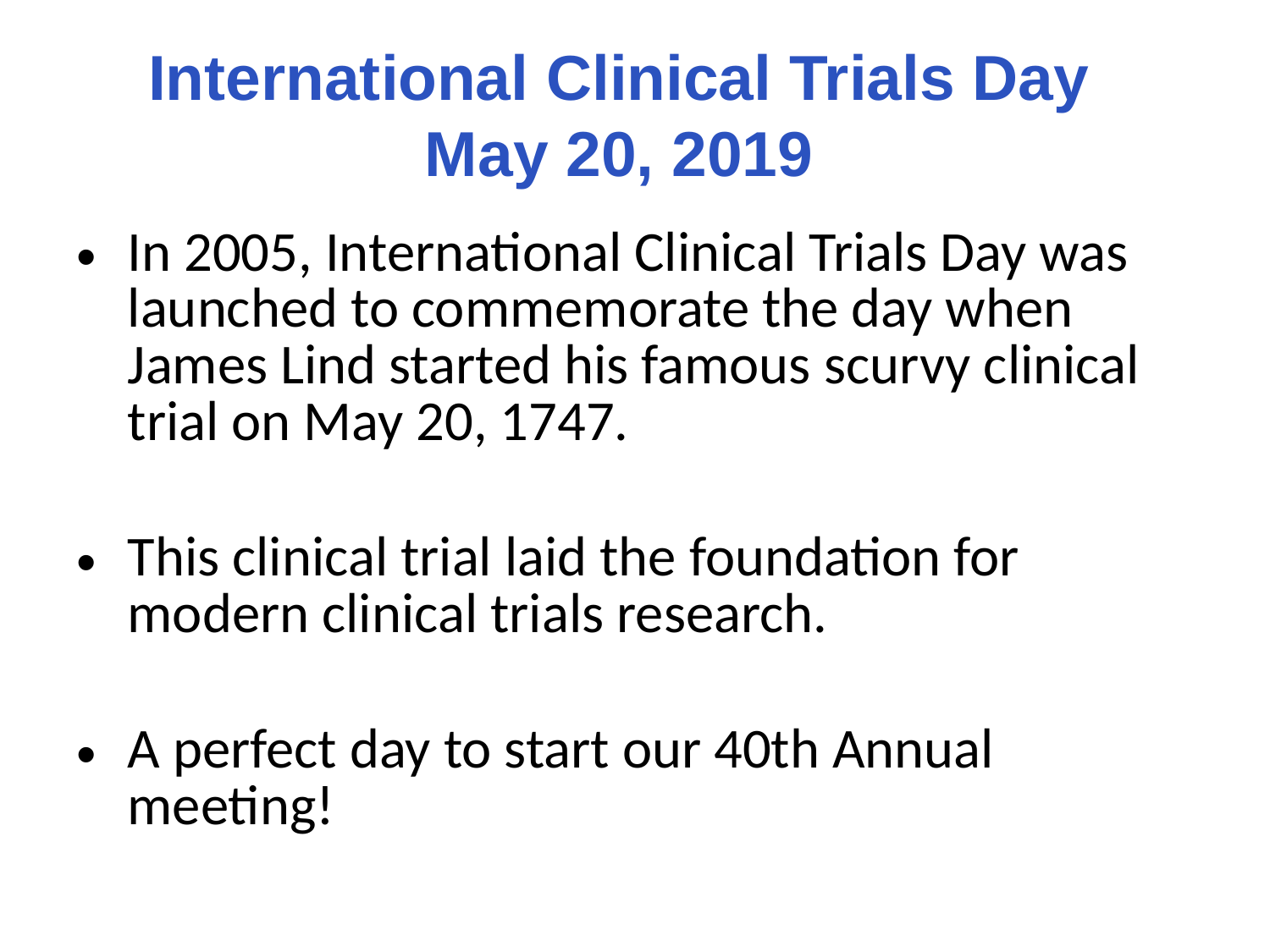

International Clinical Trials Day
May 20, 2019
In 2005, International Clinical Trials Day was launched to commemorate the day when James Lind started his famous scurvy clinical trial on May 20, 1747.

This clinical trial laid the foundation for modern clinical trials research.

A perfect day to start our 40th Annual meeting!